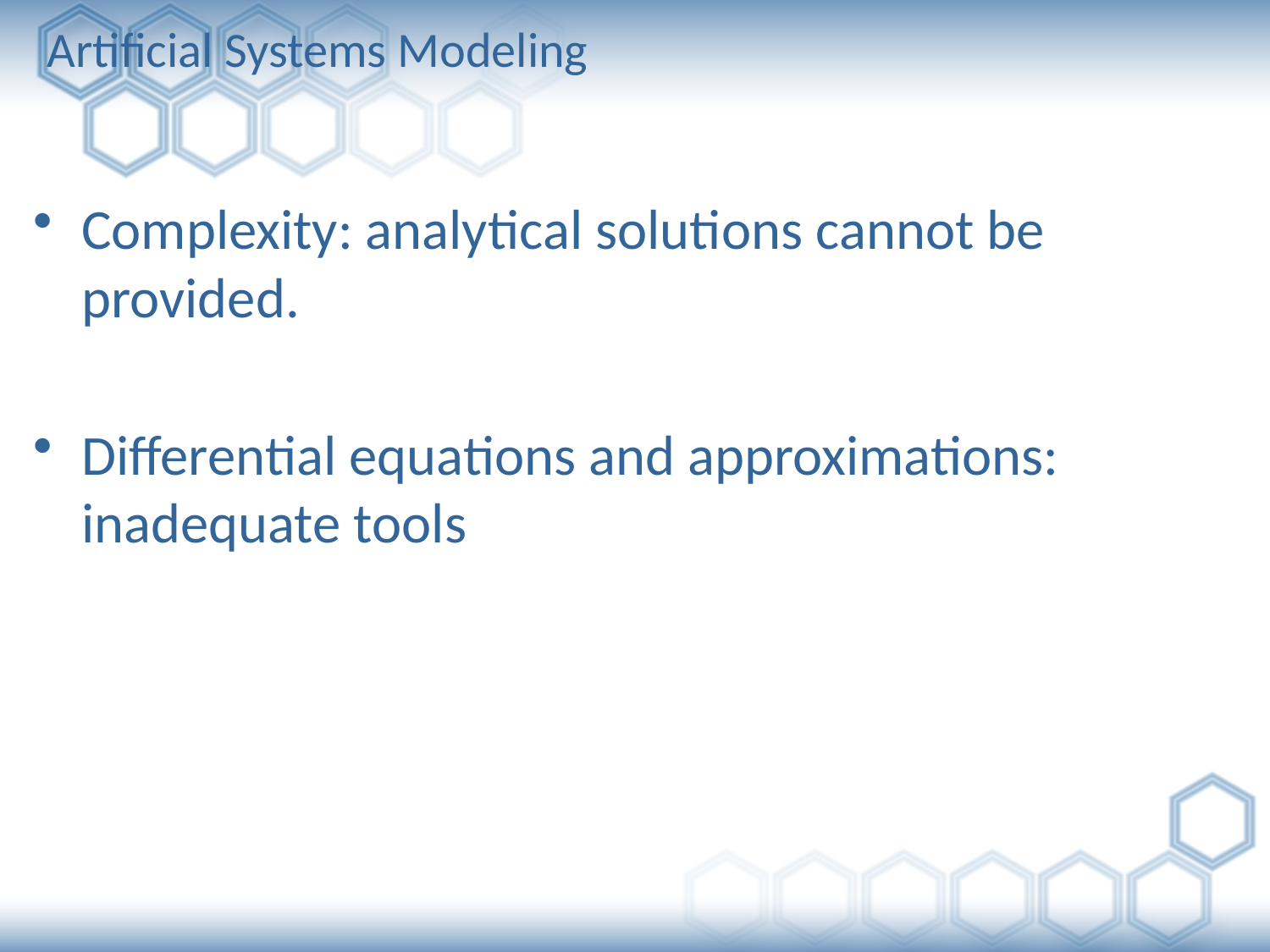

# Artificial Systems Modeling

Complexity: analytical solutions cannot be provided.

Differential equations and approximations: 	inadequate tools